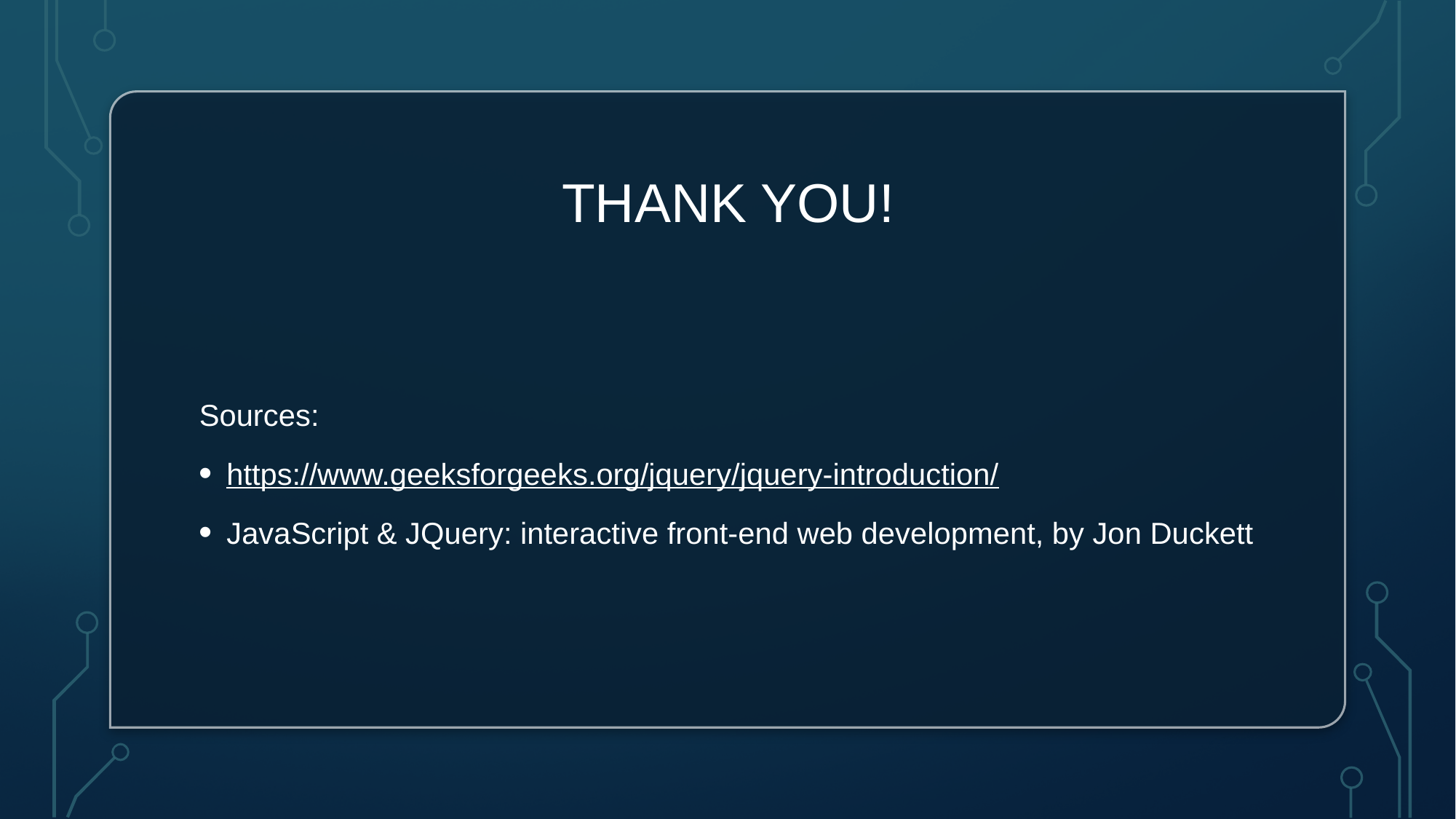

# Thank you!
Sources:
https://www.geeksforgeeks.org/jquery/jquery-introduction/
JavaScript & JQuery: interactive front-end web development, by Jon Duckett